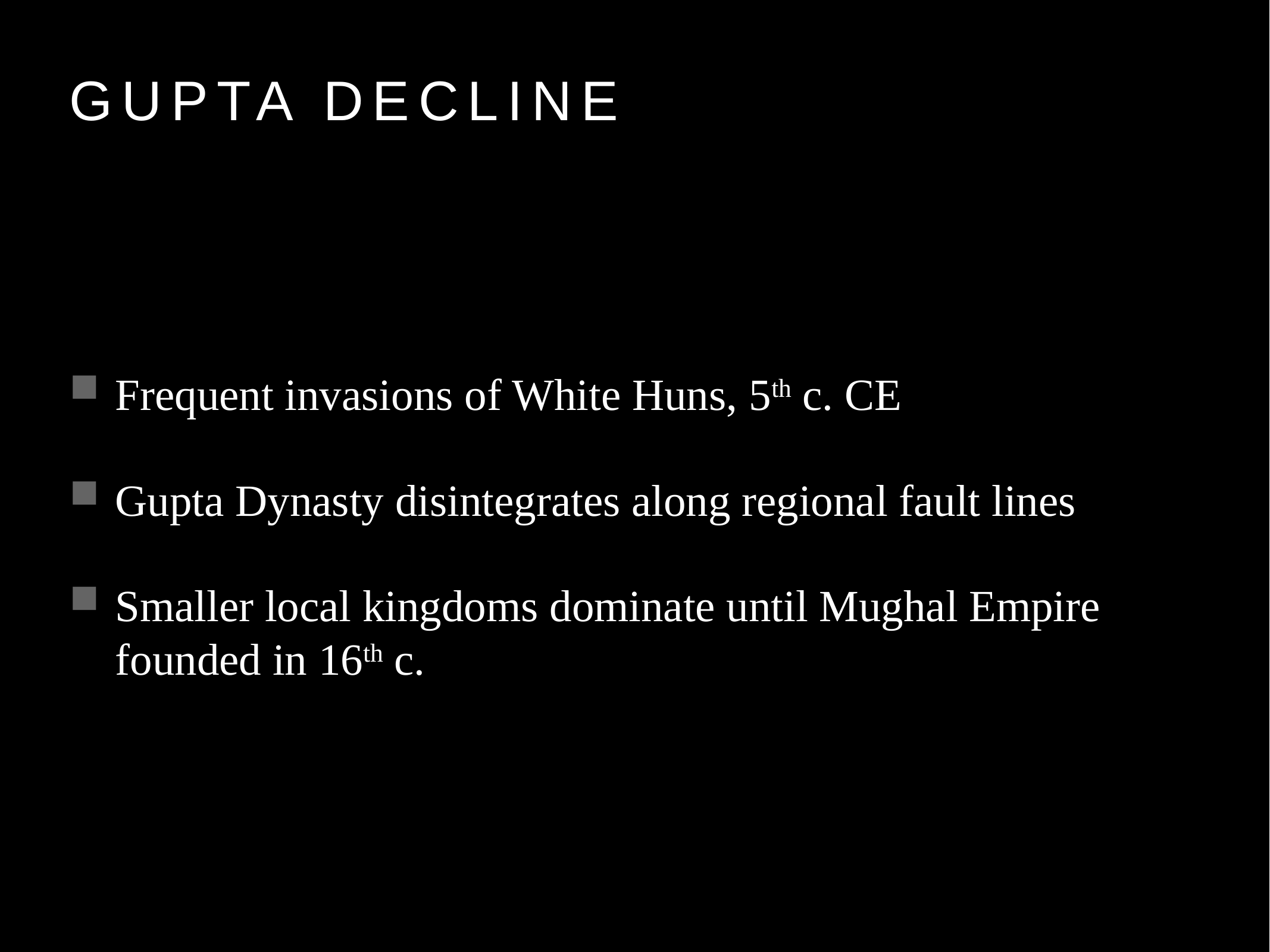

# Gupta Decline
Frequent invasions of White Huns, 5th c. CE
Gupta Dynasty disintegrates along regional fault lines
Smaller local kingdoms dominate until Mughal Empire founded in 16th c.